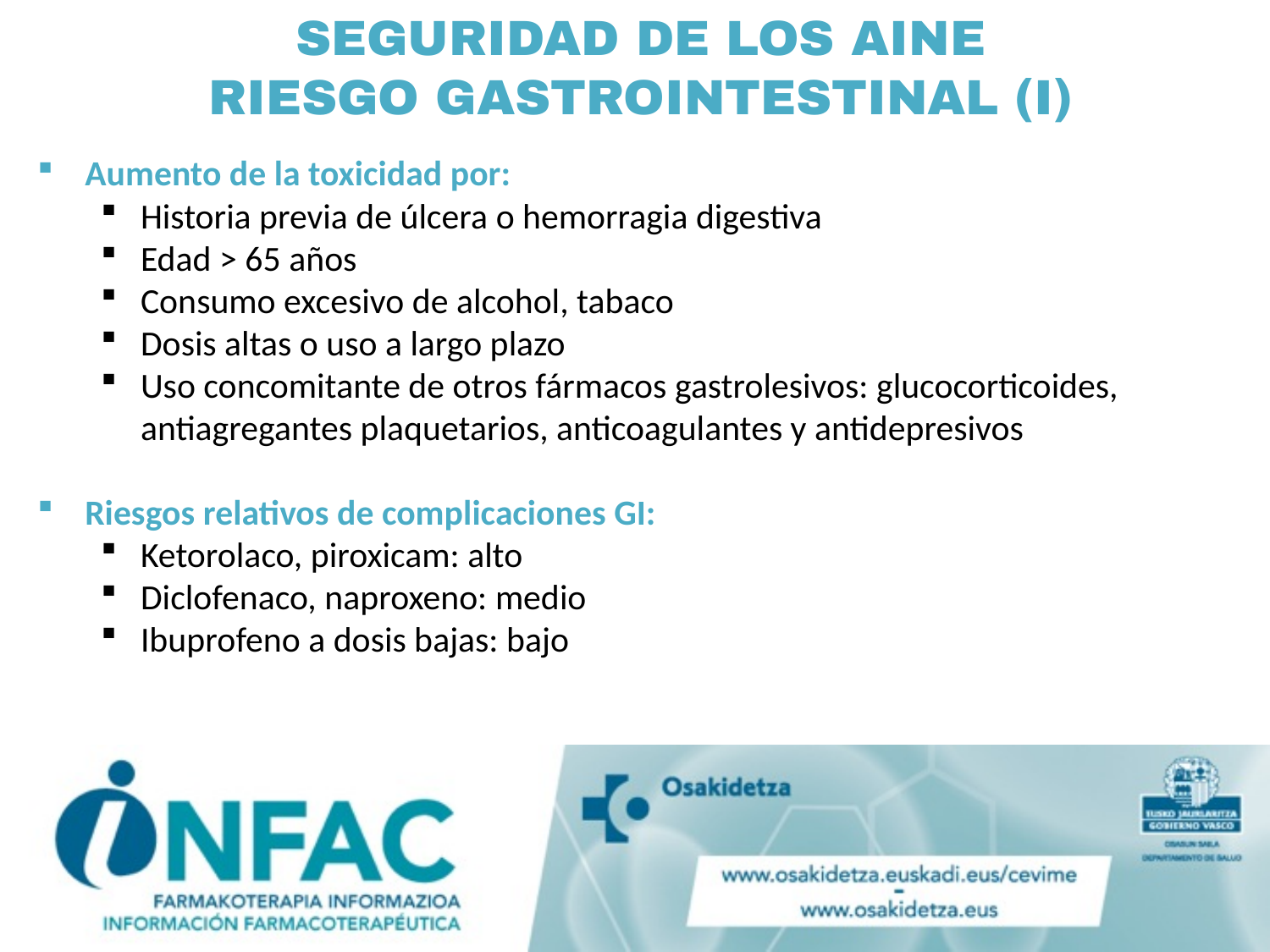

# SEGURIDAD DE LOS AINE RIESGO GASTROINTESTINAL (I)
Aumento de la toxicidad por:
Historia previa de úlcera o hemorragia digestiva
Edad > 65 años
Consumo excesivo de alcohol, tabaco
Dosis altas o uso a largo plazo
Uso concomitante de otros fármacos gastrolesivos: glucocorticoides, antiagregantes plaquetarios, anticoagulantes y antidepresivos

Riesgos relativos de complicaciones GI:
Ketorolaco, piroxicam: alto
Diclofenaco, naproxeno: medio
Ibuprofeno a dosis bajas: bajo